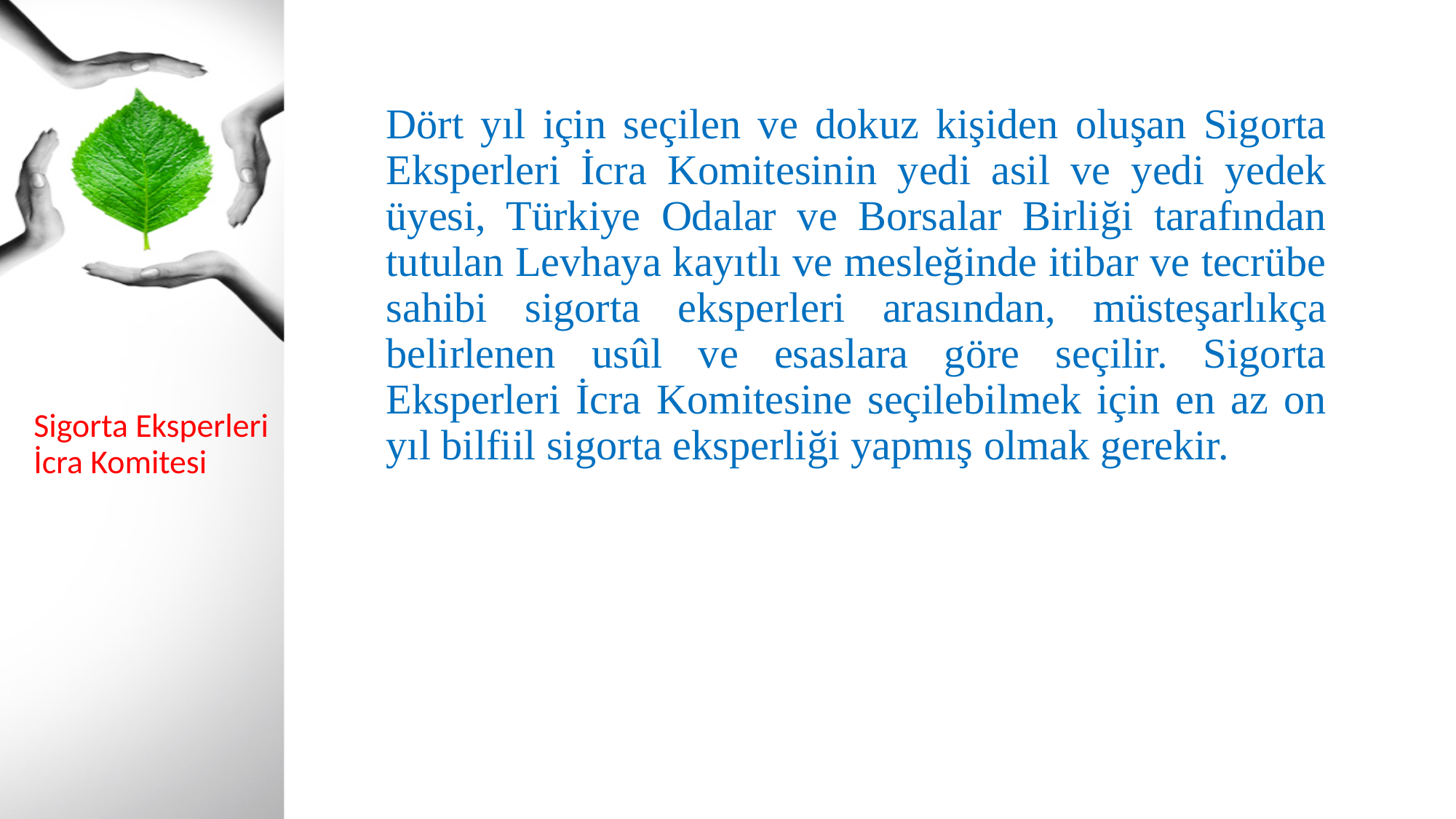

Dört yıl için seçilen ve dokuz kişiden oluşan Sigorta Eksperleri İcra Komitesinin yedi asil ve yedi yedek üyesi, Türkiye Odalar ve Borsalar Birliği tarafından tutulan Levhaya kayıtlı ve mesleğinde itibar ve tecrübe sahibi sigorta eksperleri arasından, müsteşarlıkça belirlenen usûl ve esaslara göre seçilir. Sigorta Eksperleri İcra Komitesine seçilebilmek için en az on yıl bilfiil sigorta eksperliği yapmış olmak gerekir.
# Sigorta Eksperleri İcra Komitesi